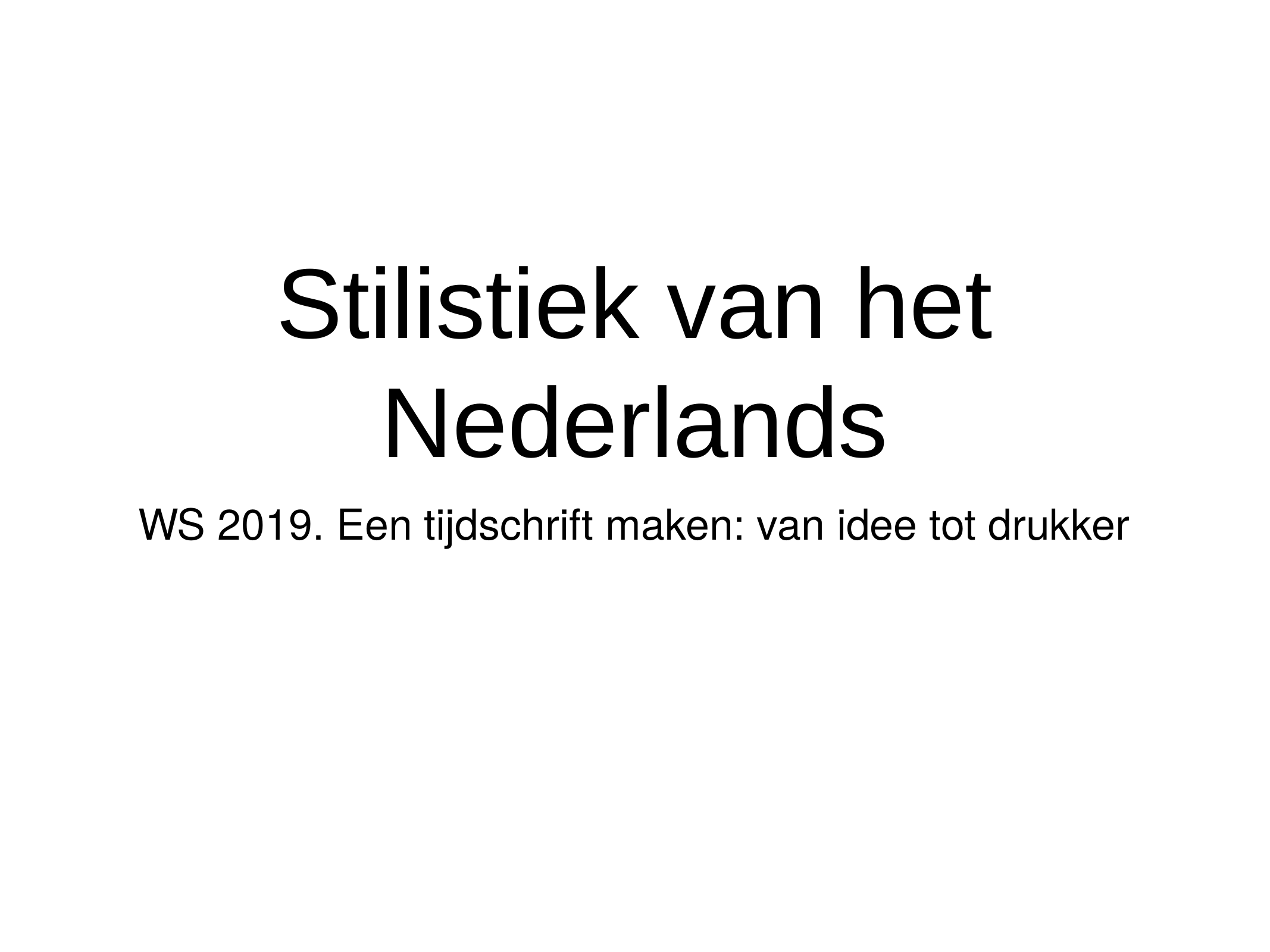

# Stilistiek van het Nederlands
WS 2019. Een tijdschrift maken: van idee tot drukker